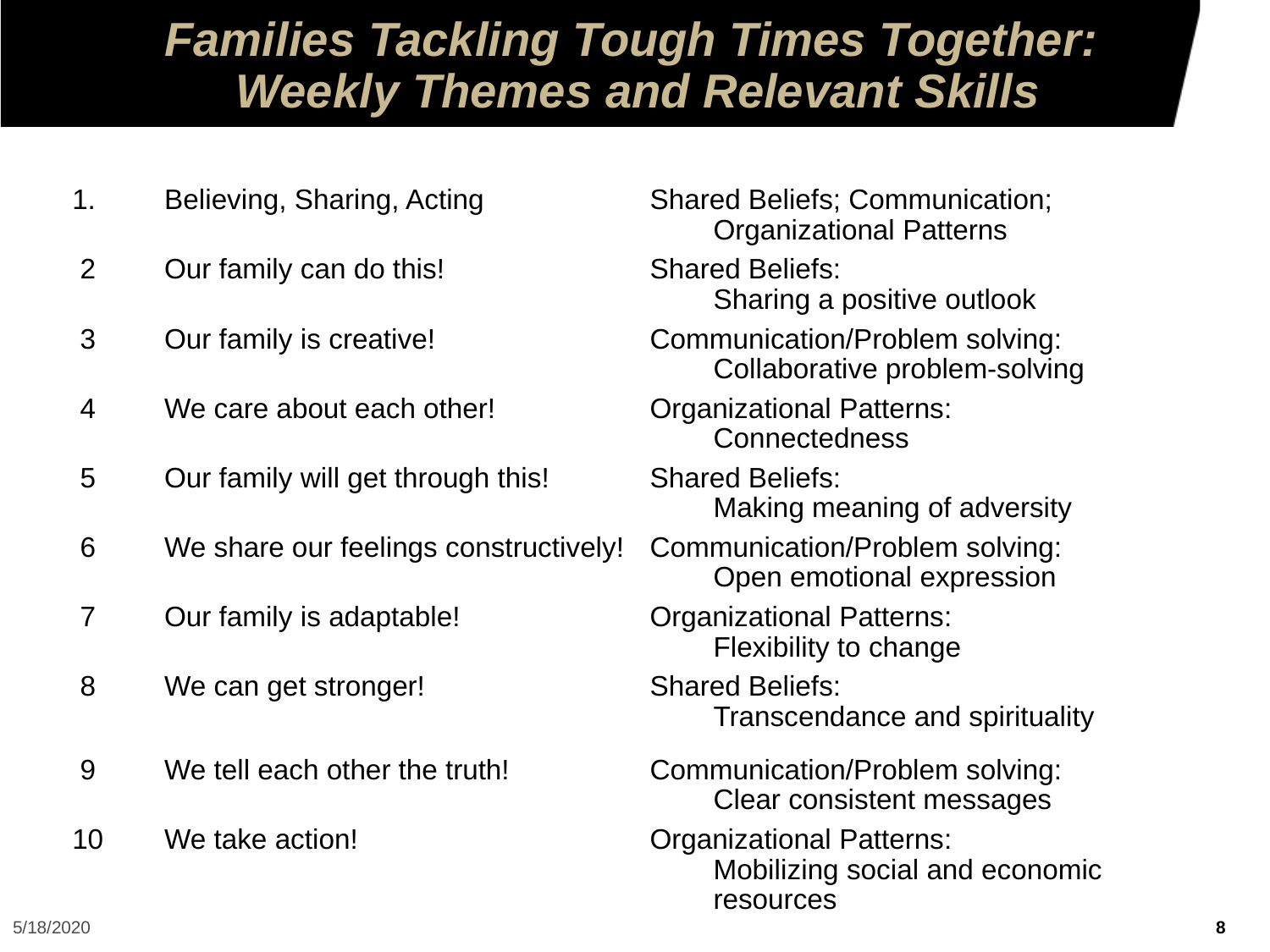

# Families Tackling Tough Times Together: Weekly Themes and Relevant Skills
| Week | Label for Theme | Theoretical Domain |
| --- | --- | --- |
| 1. | Believing, Sharing, Acting | Shared Beliefs; Communication; Organizational Patterns |
| 2 | Our family can do this! | Shared Beliefs: Sharing a positive outlook |
| 3 | Our family is creative! | Communication/Problem solving:  Collaborative problem-solving |
| 4 | We care about each other! | Organizational Patterns:  Connectedness |
| 5 | Our family will get through this! | Shared Beliefs: Making meaning of adversity |
| 6 | We share our feelings constructively! | Communication/Problem solving: Open emotional expression |
| 7 | Our family is adaptable! | Organizational Patterns: Flexibility to change |
| 8 | We can get stronger! | Shared Beliefs: Transcendance and spirituality |
| 9 | We tell each other the truth! | Communication/Problem solving: Clear consistent messages |
| 10 | We take action! | Organizational Patterns: Mobilizing social and economic resources |

5/18/2020
8